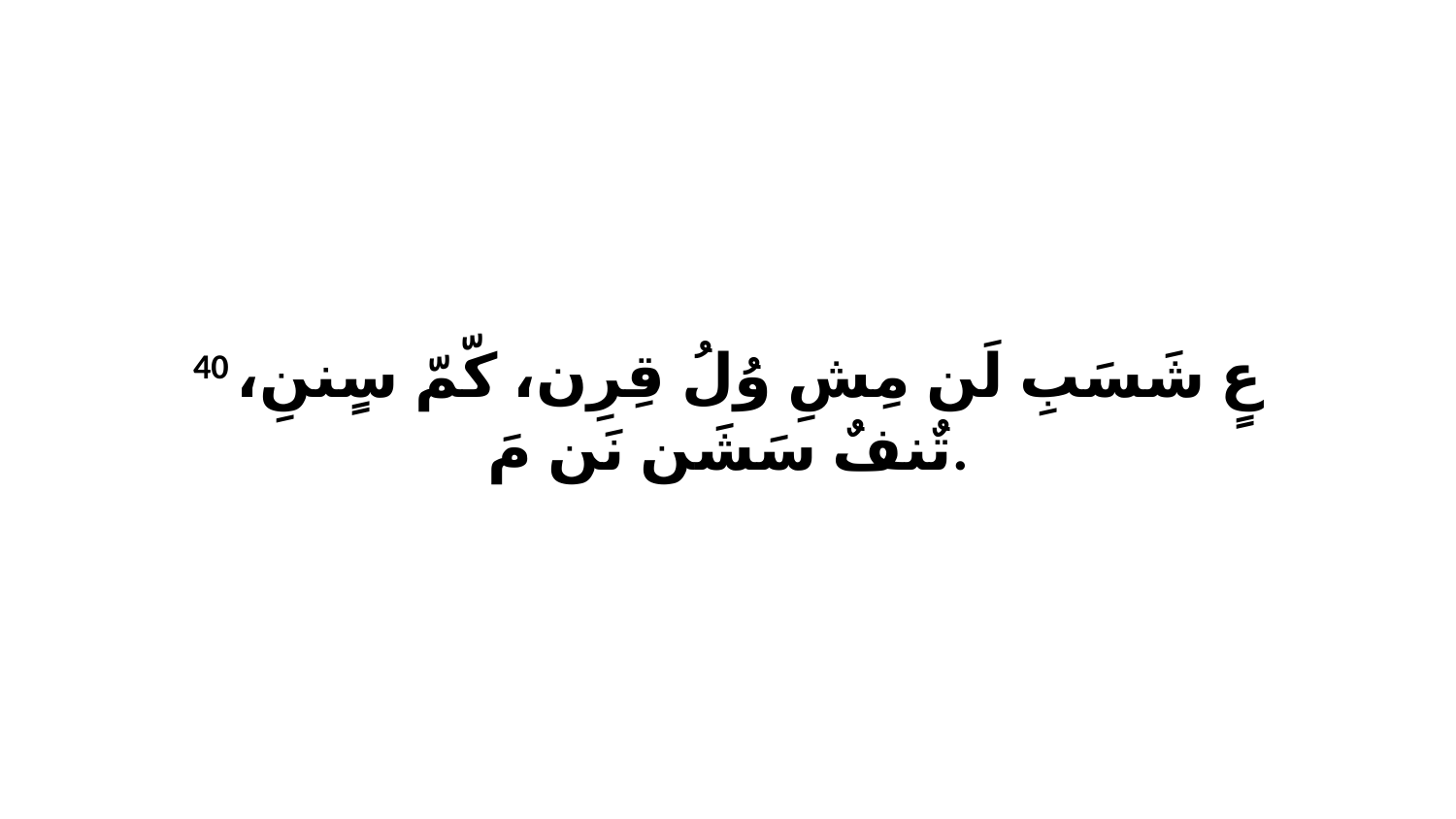

40 عٍ شَسَبِ لَن مِشِ وُلُ قِرِن، كّمّ سٍننِ، تٌنفٌ سَشَن نَن مَ.